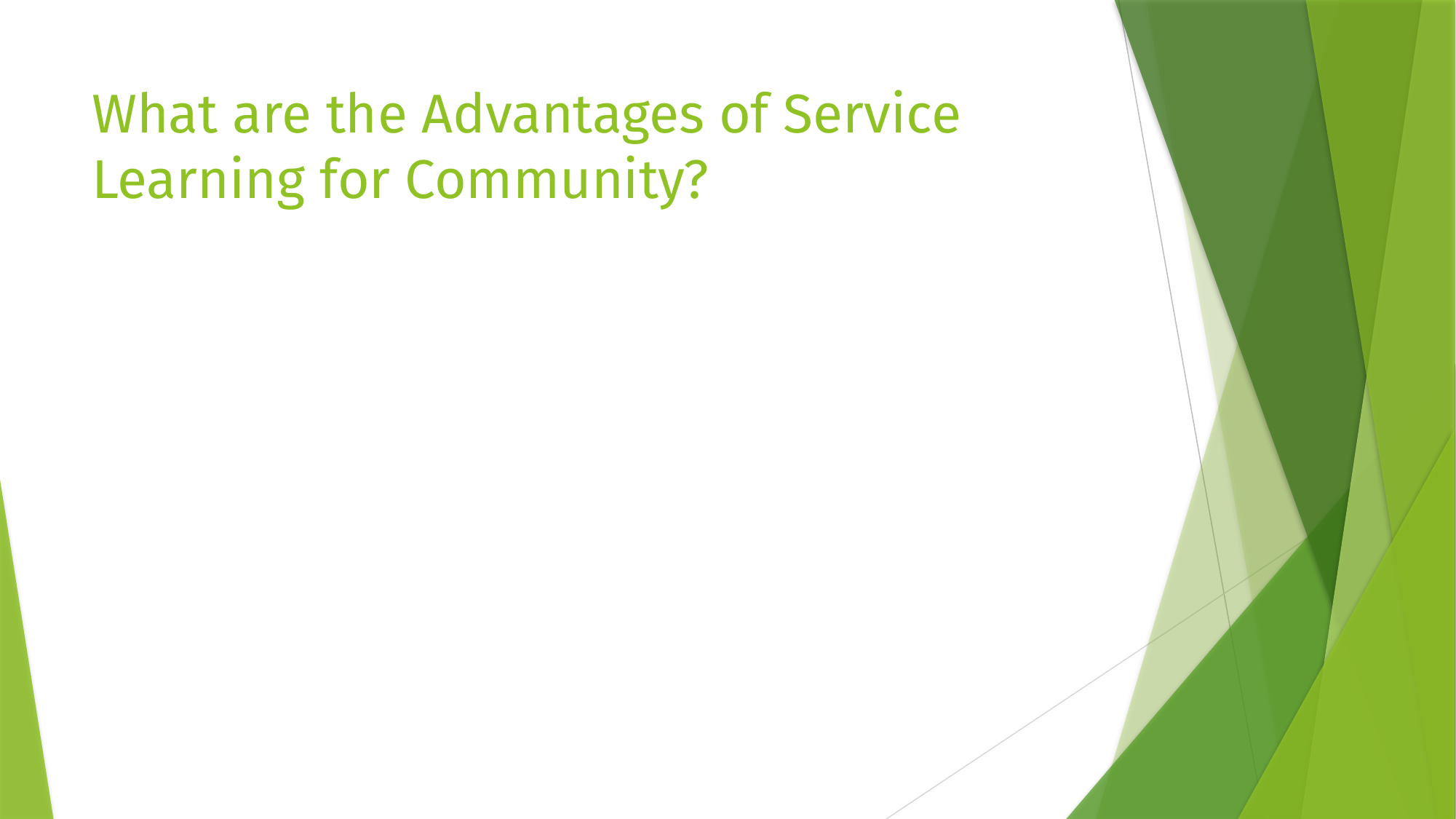

# What are the Advantages of Service Learning for Community?